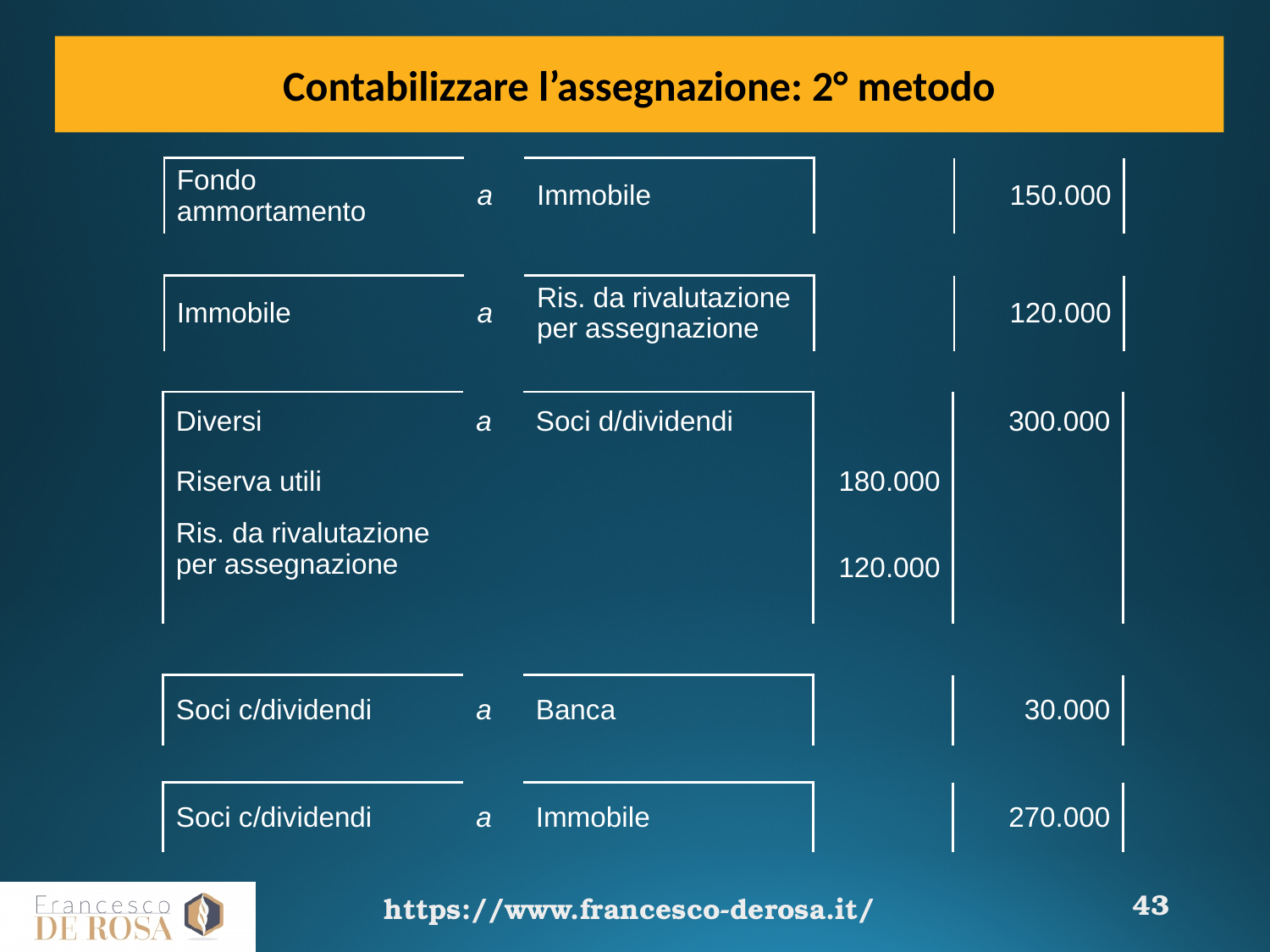

Contabilizzare l’assegnazione: 2° metodo
| Fondo ammortamento | a | Immobile |  | 150.000 |
| --- | --- | --- | --- | --- |

| Immobile | a | Ris. da rivalutazione per assegnazione |  | 120.000 |
| --- | --- | --- | --- | --- |
| Diversi | a | Soci d/dividendi |  | 300.000 |
| --- | --- | --- | --- | --- |
| Riserva utili |  |  | 180.000 |  |
| Ris. da rivalutazione per assegnazione |  |  | 120.000 |  |

| Soci c/dividendi | a | Banca |  | 30.000 |
| --- | --- | --- | --- | --- |
| Soci c/dividendi | a | Immobile |  | 270.000 |
| --- | --- | --- | --- | --- |
https://www.francesco-derosa.it/
43